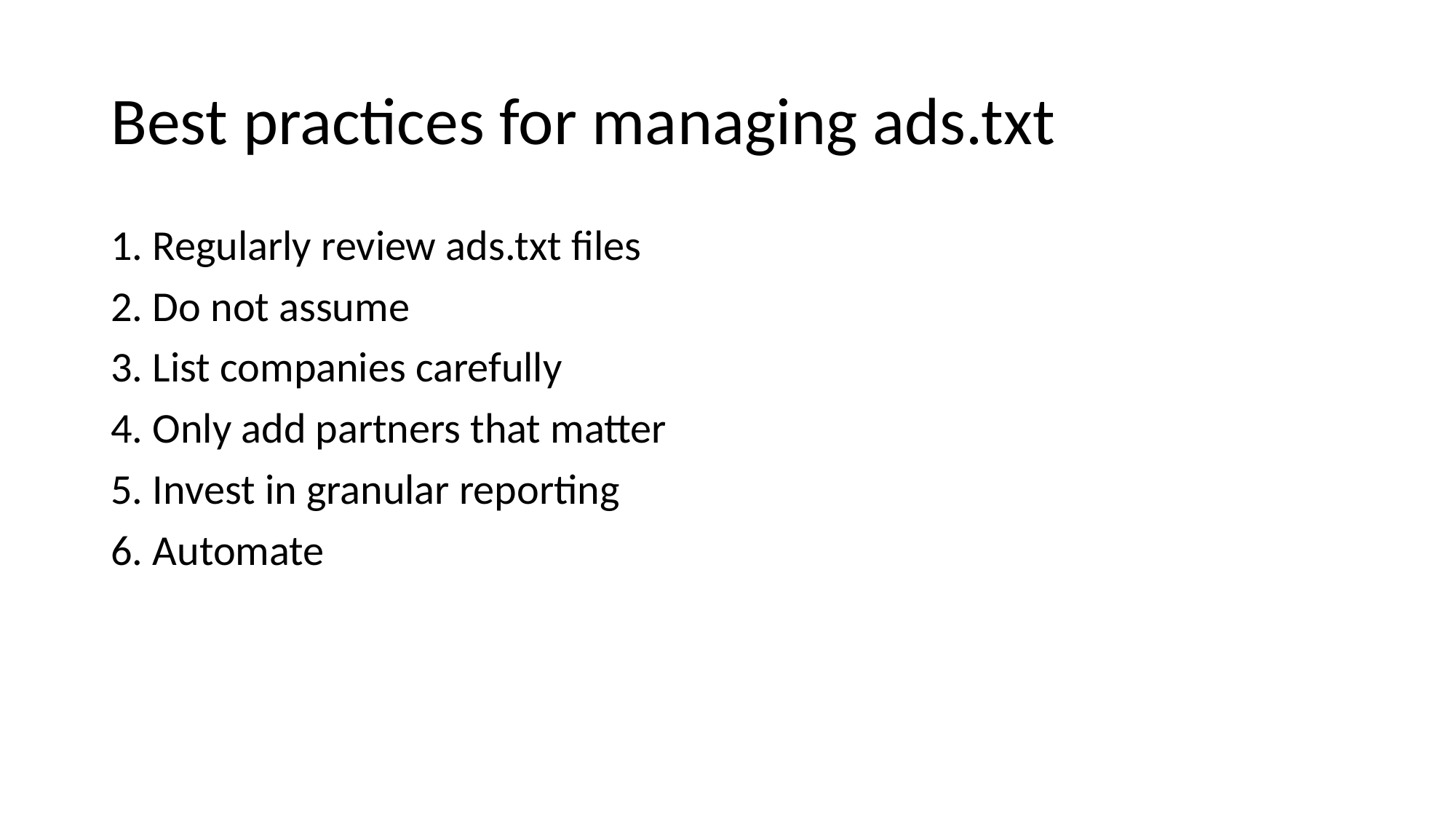

# Best practices for managing ads.txt
1. Regularly review ads.txt files
2. Do not assume
3. List companies carefully
4. Only add partners that matter
5. Invest in granular reporting
6. Automate